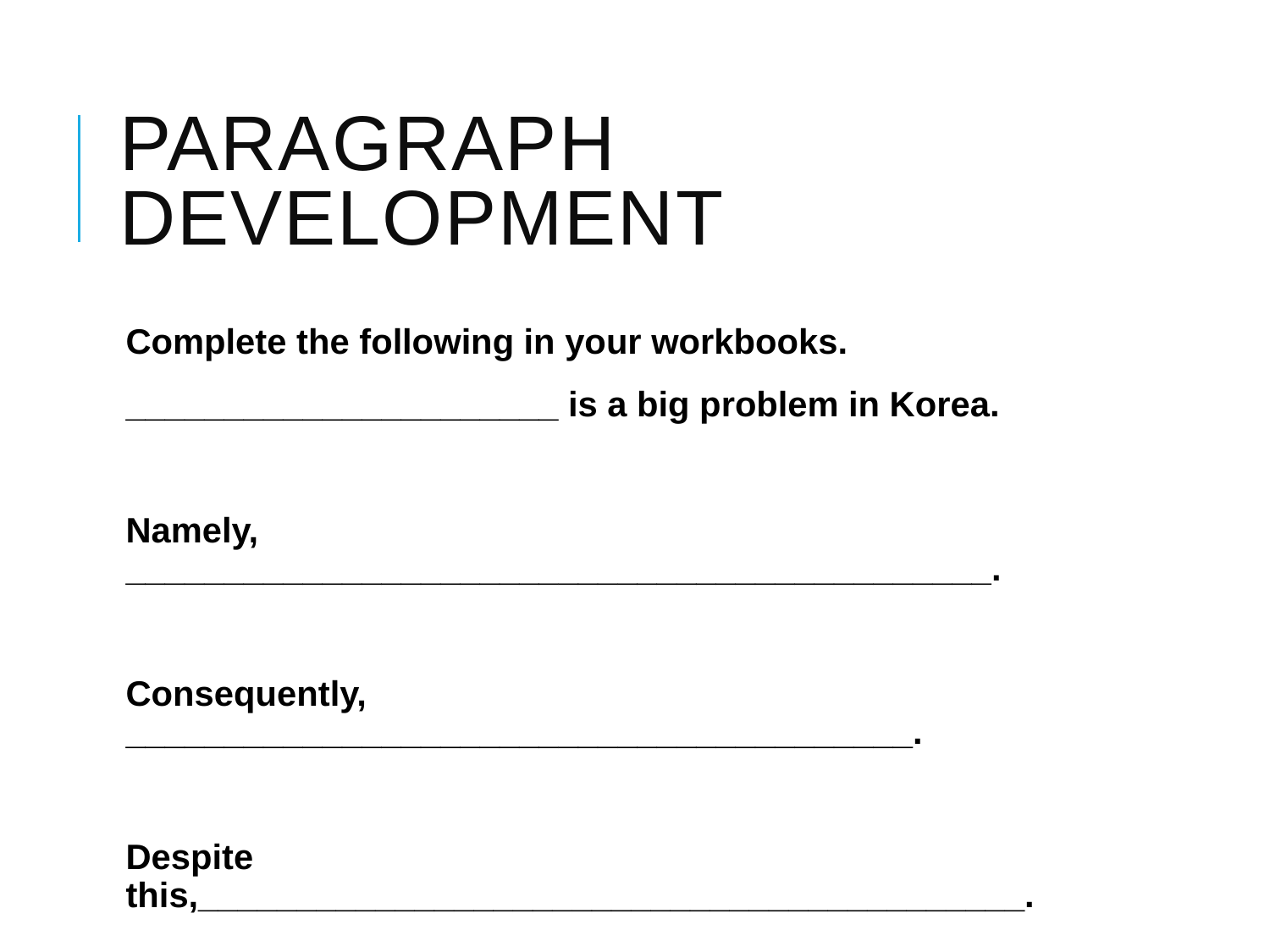

# Paragraph Development
Complete the following in your workbooks.
______________________ is a big problem in Korea.

Namely, ____________________________________________.

Consequently, ________________________________________.

Despite this,__________________________________________.